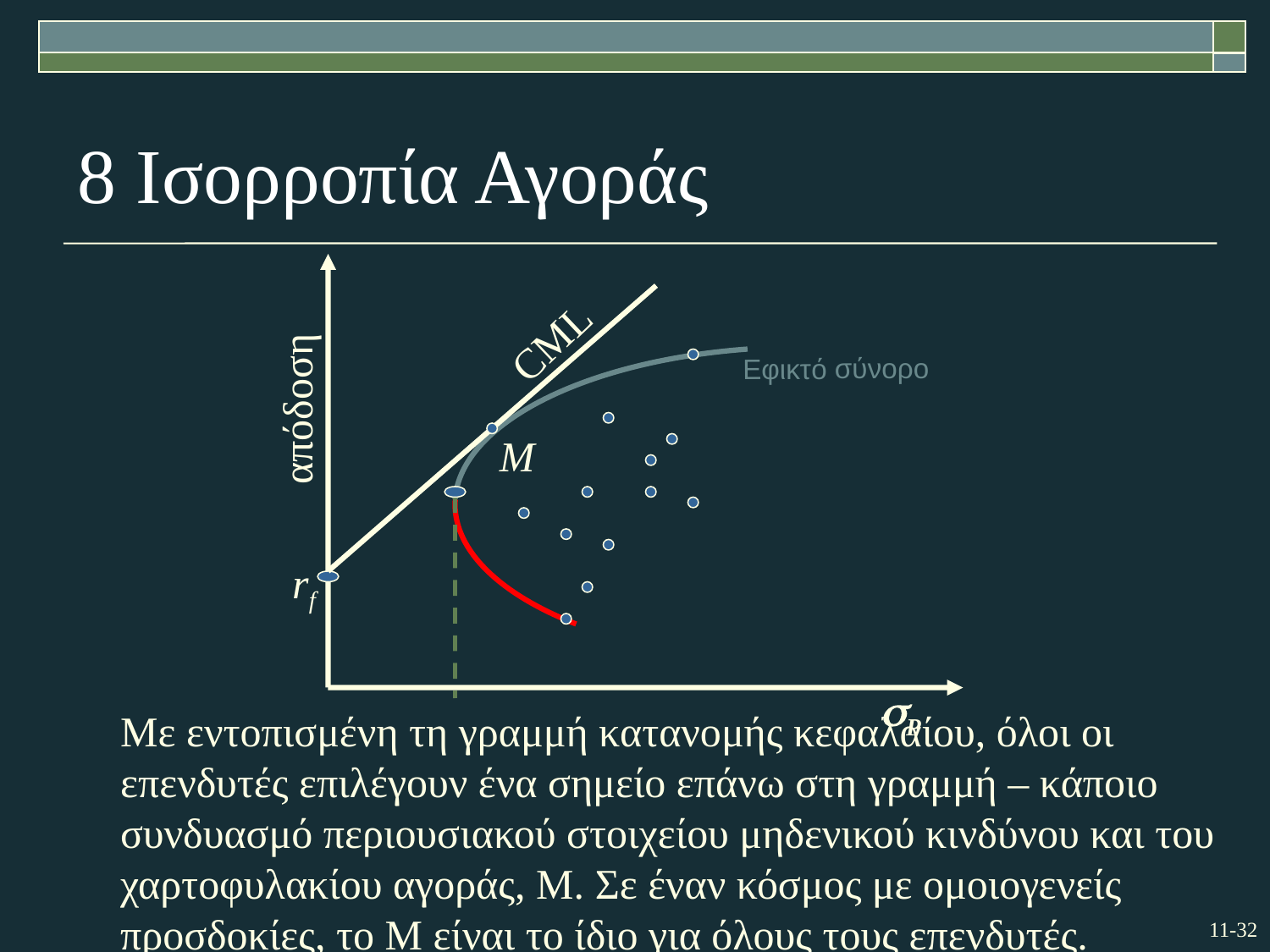

# 8 Ισορροπία Αγοράς

CML
Εφικτό σύνορο
απόδοση

M

rf

σP

	Με εντοπισμένη τη γραμμή κατανομής κεφαλαίου, όλοι οι επενδυτές επιλέγουν ένα σημείο επάνω στη γραμμή – κάποιο συνδυασμό περιουσιακού στοιχείου μηδενικού κινδύνου και του χαρτοφυλακίου αγοράς, Μ. Σε έναν κόσμος με ομοιογενείς προσδοκίες, το Μ είναι το ίδιο για όλους τους επενδυτές.